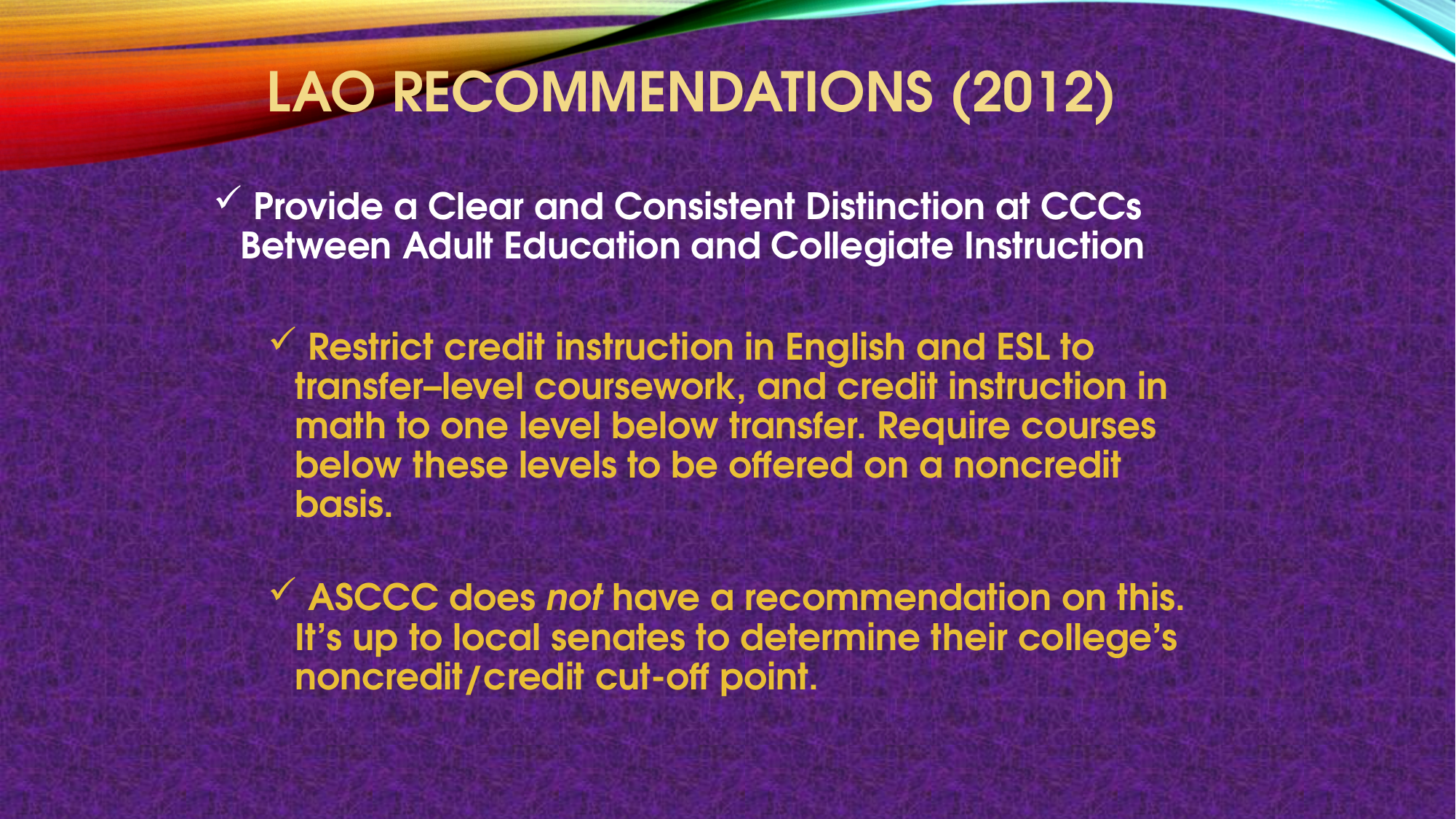

# LAO Recommendations (2012)
 Provide a Clear and Consistent Distinction at CCCs Between Adult Education and Collegiate Instruction

 Restrict credit instruction in English and ESL to transfer–level coursework, and credit instruction in math to one level below transfer. Require courses below these levels to be offered on a noncredit basis.

 ASCCC does not have a recommendation on this. It’s up to local senates to determine their college’s noncredit/credit cut-off point.